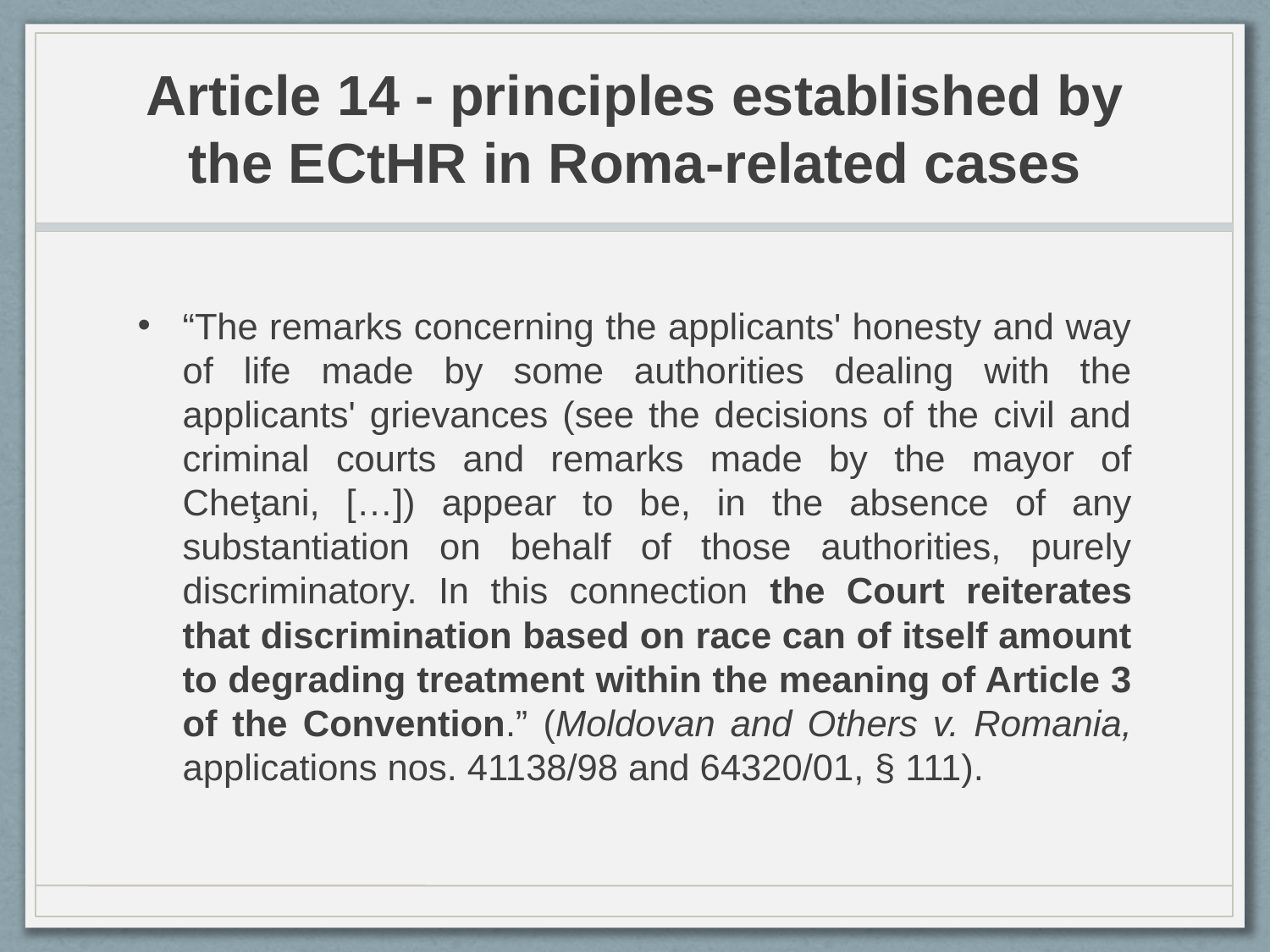

# Article 14 - principles established by the ECtHR in Roma-related cases
“The remarks concerning the applicants' honesty and way of life made by some authorities dealing with the applicants' grievances (see the decisions of the civil and criminal courts and remarks made by the mayor of Cheţani, […]) appear to be, in the absence of any substantiation on behalf of those authorities, purely discriminatory. In this connection the Court reiterates that discrimination based on race can of itself amount to degrading treatment within the meaning of Article 3 of the Convention.” (Moldovan and Others v. Romania, applications nos. 41138/98 and 64320/01, § 111).